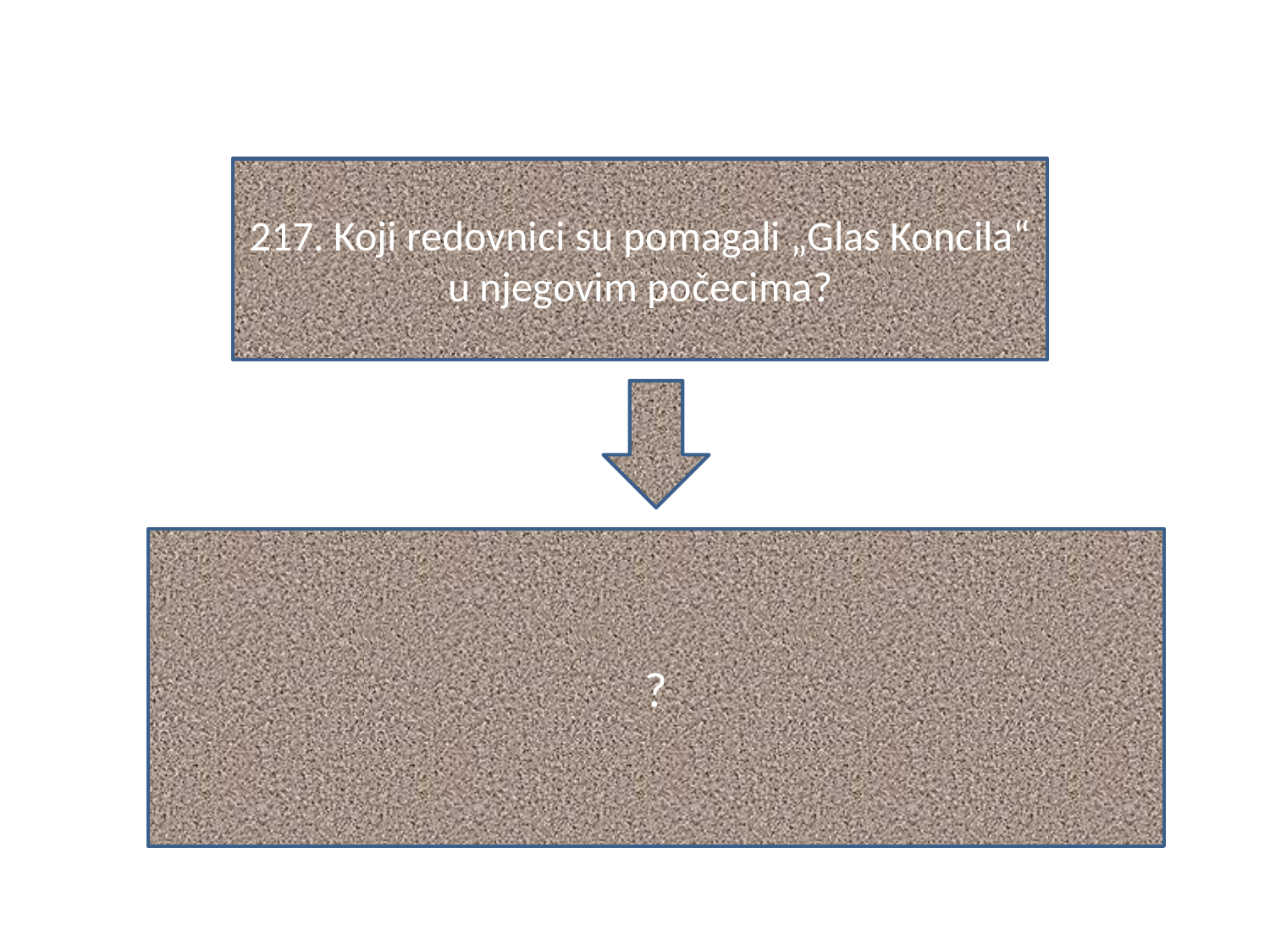

#
217. Koji redovnici su pomagali „Glas Koncila“ u njegovim počecima?

?